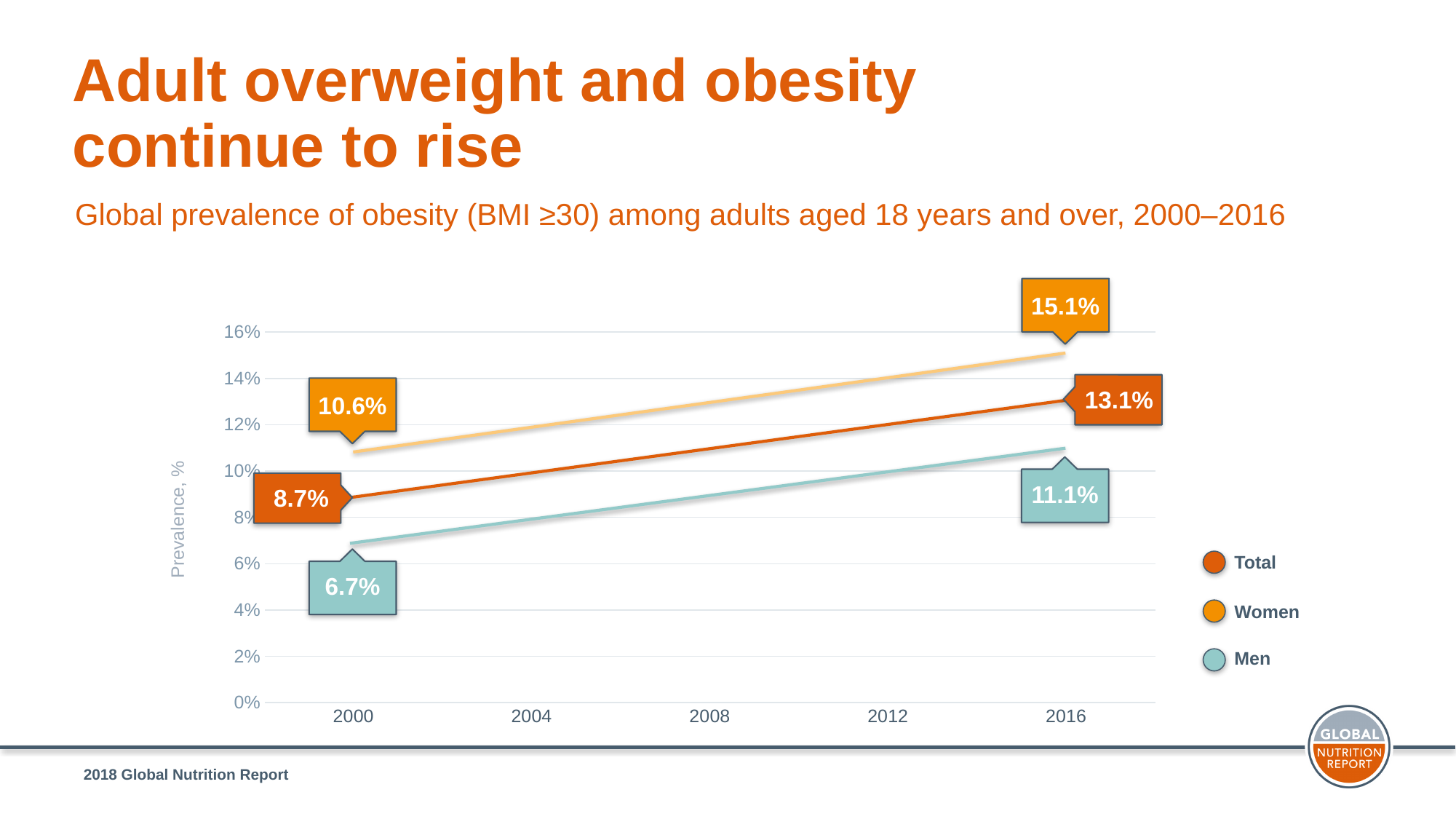

Adult overweight and obesity continue to rise

Global prevalence of obesity (BMI ≥30) among adults aged 18 years and over, 2000–2016

15.1%

### Chart

| Category | Series 1 | Series 2 | Series 3 |
|---|---|---|---|
| 2000 | 0.067 | 0.087 | 0.106 |
| 2004 | 0.0 | 0.0 | 0.0 |
| 2008 | 0.0 | 0.0 | 0.0 |
| 2012 | 0.0 | 0.0 | 0.0 |
| 2016 | 0.111 | 0.131 | 0.151 |
13.1%

10.6%

11.1%

8.7%
Prevalence, %

6.7%
Total

Women

Men

2018 Global Nutrition Report